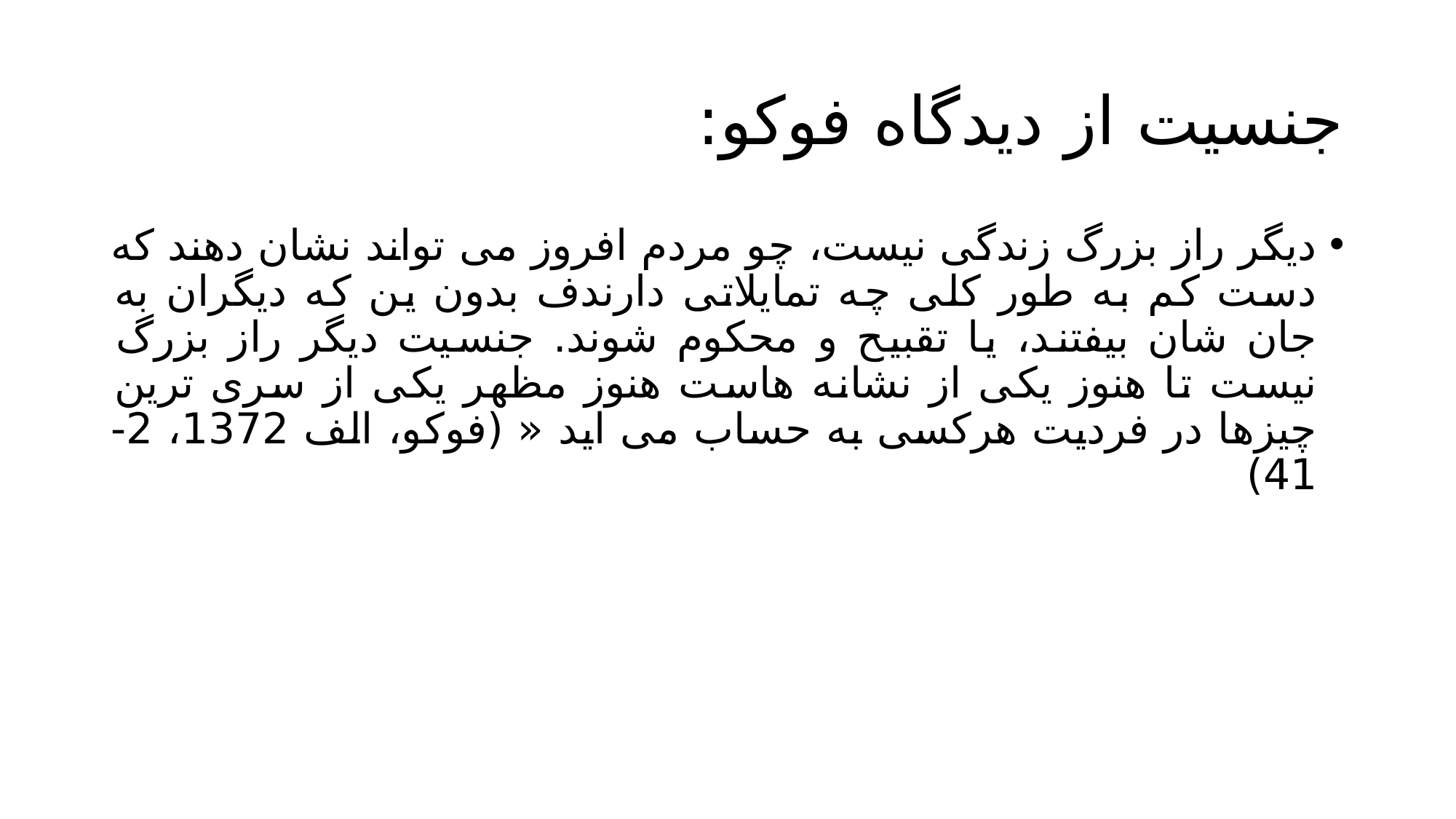

# جنسیت از دیدگاه فوکو:
دیگر راز بزرگ زندگی نیست، چو مردم افروز می تواند نشان دهند که دست کم به طور کلی چه تمایلاتی دارندف بدون ین که دیگران به جان شان بیفتند، یا تقبیح و محکوم شوند. جنسیت دیگر راز بزرگ نیست تا هنوز یکی از نشانه هاست هنوز مظهر یکی از سری ترین چیزها در فردیت هرکسی به حساب می اید « (فوکو، الف 1372، 2-41)